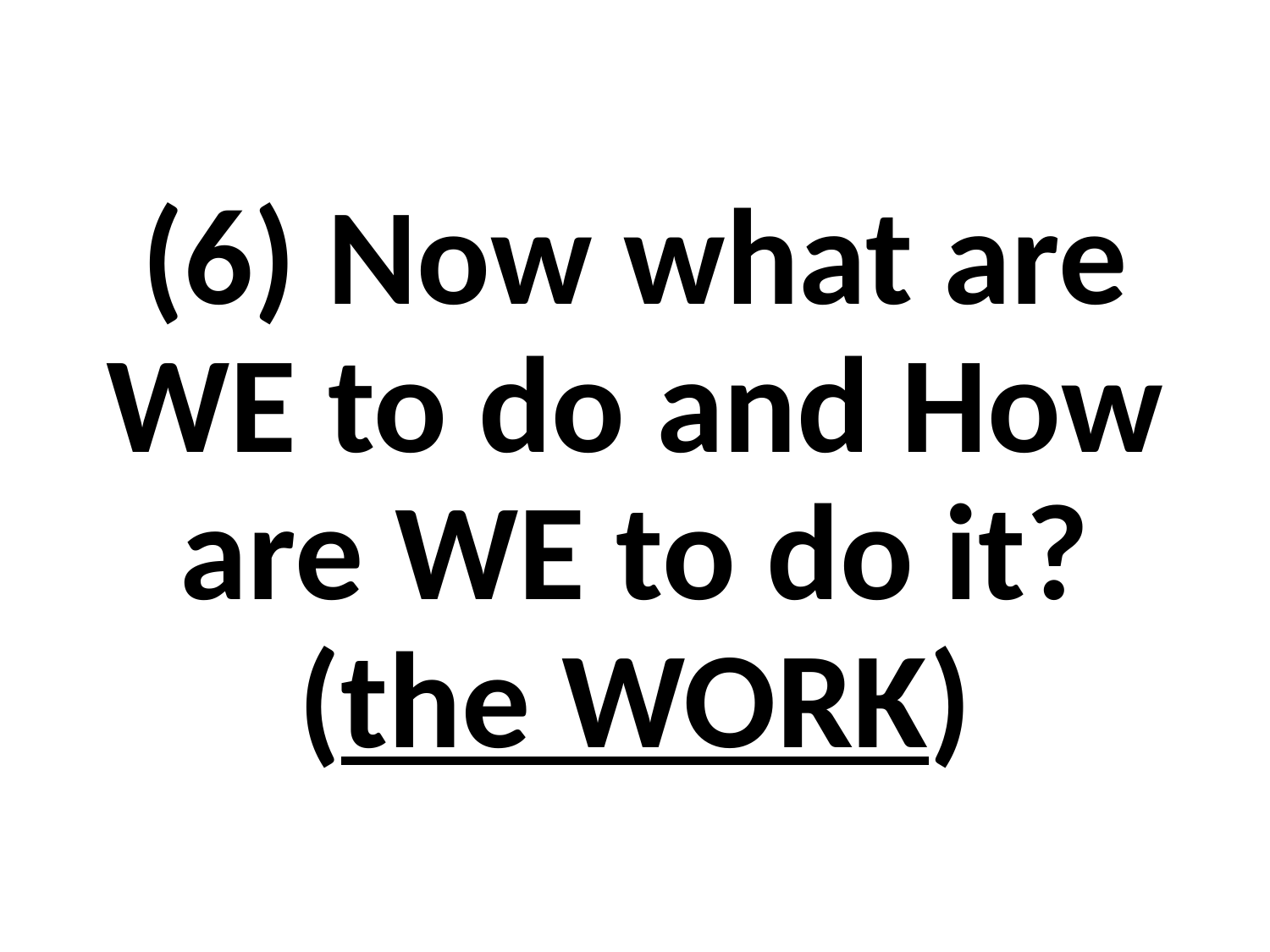

#
(6) Now what are WE to do and How are WE to do it? (the WORK)